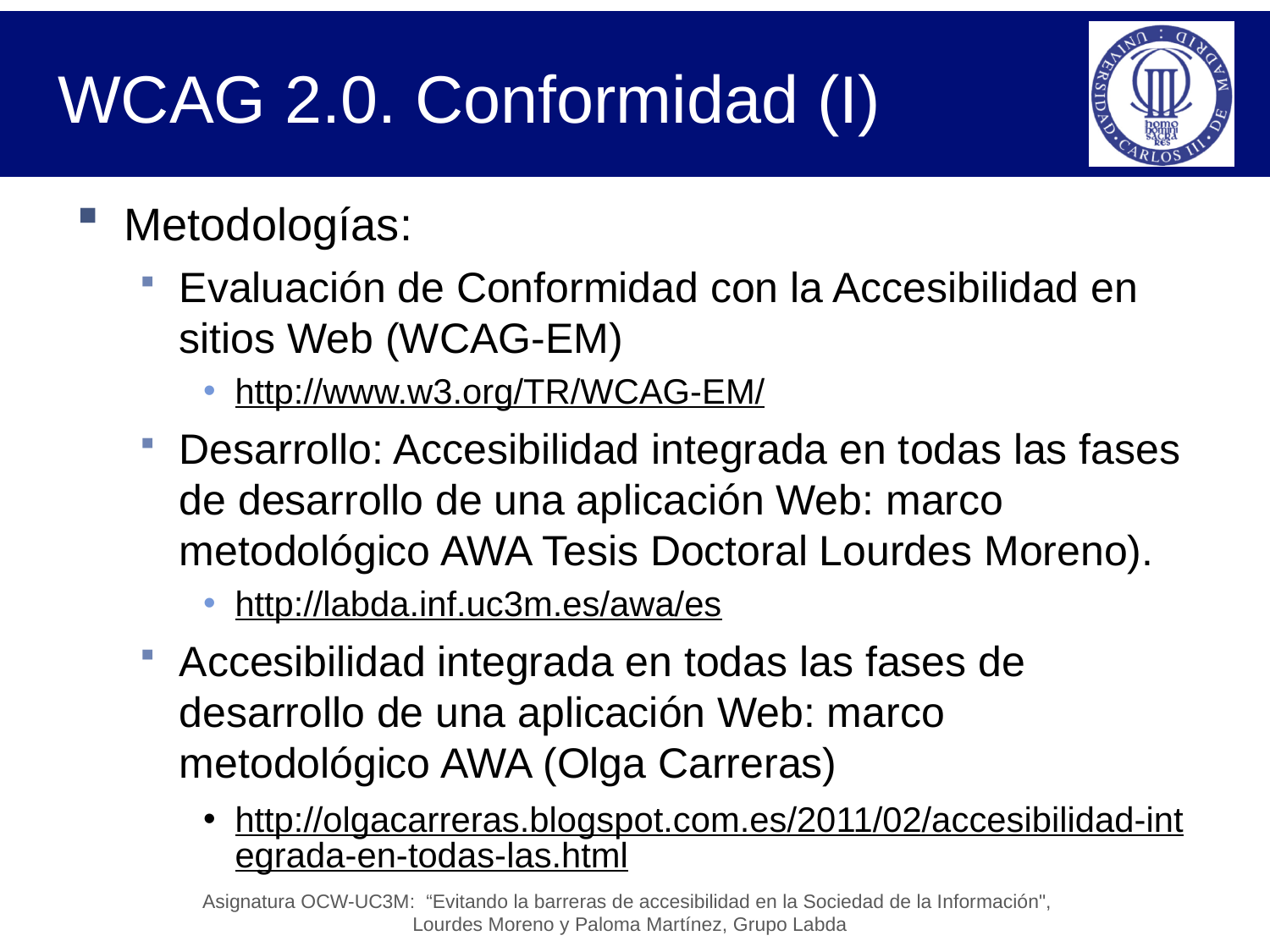

# WCAG 2.0. Conformidad (I)
Metodologías:
Evaluación de Conformidad con la Accesibilidad en sitios Web (WCAG-EM)
http://www.w3.org/TR/WCAG-EM/
Desarrollo: Accesibilidad integrada en todas las fases de desarrollo de una aplicación Web: marco metodológico AWA Tesis Doctoral Lourdes Moreno).
http://labda.inf.uc3m.es/awa/es
Accesibilidad integrada en todas las fases de desarrollo de una aplicación Web: marco metodológico AWA (Olga Carreras)
http://olgacarreras.blogspot.com.es/2011/02/accesibilidad-integrada-en-todas-las.html

Asignatura OCW-UC3M:  “Evitando la barreras de accesibilidad en la Sociedad de la Información",
Lourdes Moreno y Paloma Martínez, Grupo Labda